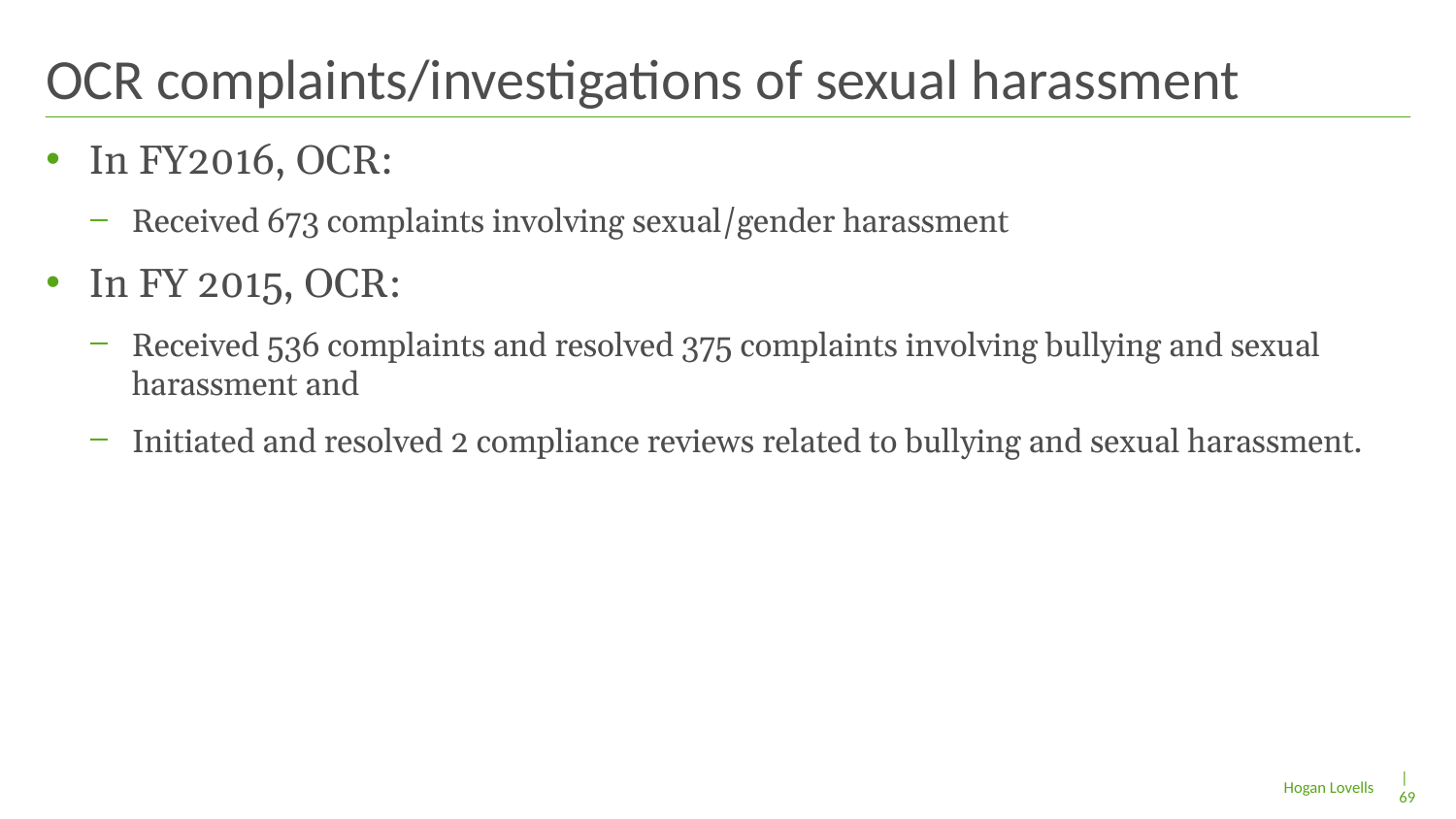

# OCR complaints/investigations of sexual harassment
In FY2016, OCR:
Received 673 complaints involving sexual/gender harassment
In FY 2015, OCR:
Received 536 complaints and resolved 375 complaints involving bullying and sexual harassment and
Initiated and resolved 2 compliance reviews related to bullying and sexual harassment.

|  69
Hogan Lovells